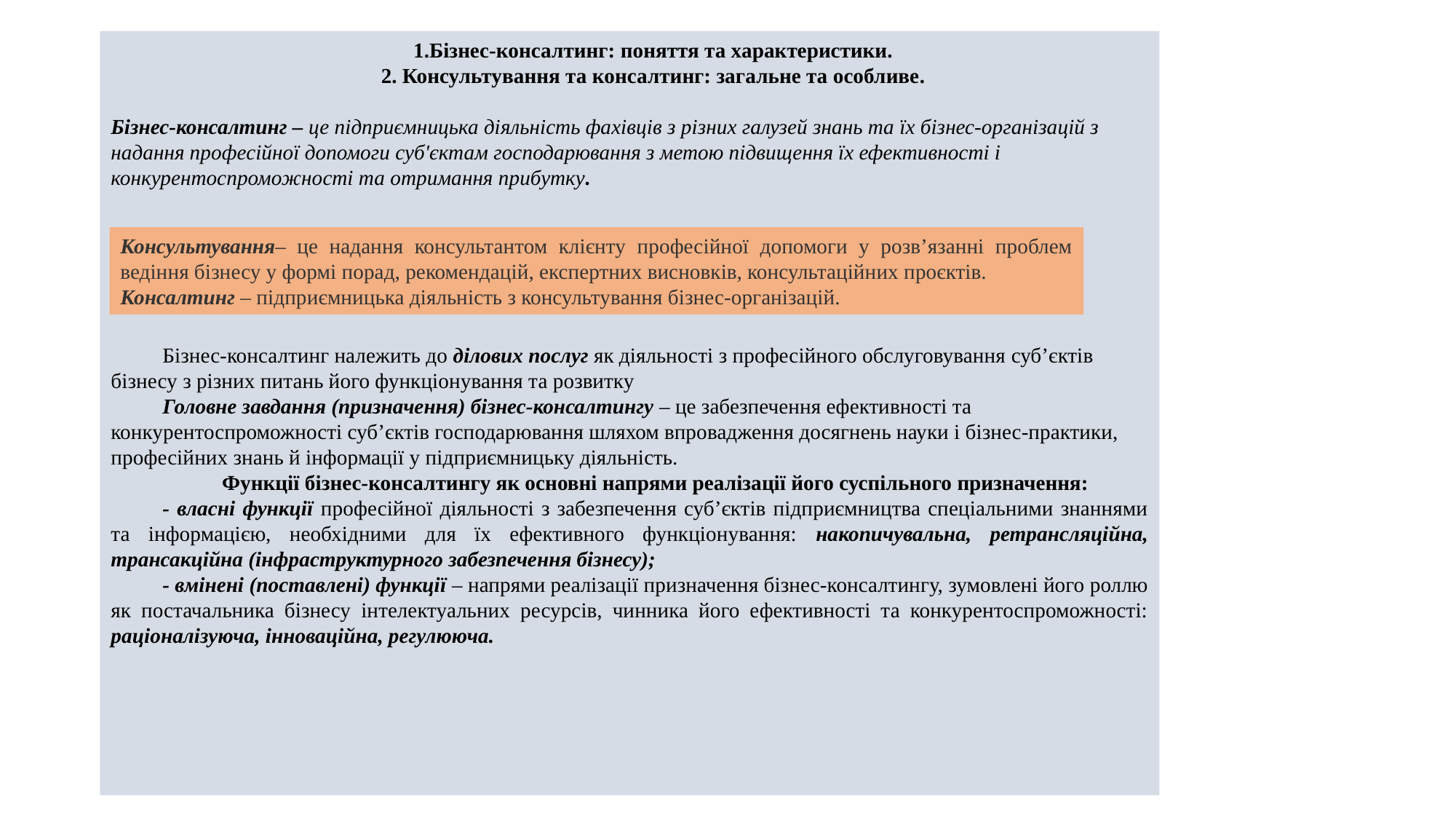

1.Бізнес-консалтинг: поняття та характеристики.
2. Консультування та консалтинг: загальне та особливе.
Бізнес-консалтинг – це підприємницька діяльність фахівців з різних галузей знань та їх бізнес-організацій з надання професійної допомоги суб'єктам господарювання з метою підвищення їх ефективності і конкурентоспроможності та отримання прибутку.

Бізнес-консалтинг належить до ділових послуг як діяльності з професійного обслуговування суб’єктів бізнесу з різних питань його функціонування та розвитку
Головне завдання (призначення) бізнес-консалтингу – це забезпечення ефективності та конкурентоспроможності суб’єктів господарювання шляхом впровадження досягнень науки і бізнес-практики, професійних знань й інформації у підприємницьку діяльність.
 Функції бізнес-консалтингу як основні напрями реалізації його суспільного призначення:
- власні функції професійної діяльності з забезпечення суб’єктів підприємництва спеціальними знаннями та інформацією, необхідними для їх ефективного функціонування: накопичувальна, ретрансляційна, трансакційна (інфраструктурного забезпечення бізнесу);
- вмінені (поставлені) функції – напрями реалізації призначення бізнес-консалтингу, зумовлені його роллю як постачальника бізнесу інтелектуальних ресурсів, чинника його ефективності та конкурентоспроможності: раціоналізуюча, інноваційна, регулююча.
Консультування– це надання консультантом клієнту професійної допомоги у розв’язанні проблем ведіння бізнесу у формі порад, рекомендацій, експертних висновків, консультаційних проєктів.
Консалтинг – підприємницька діяльність з консультування бізнес-організацій.